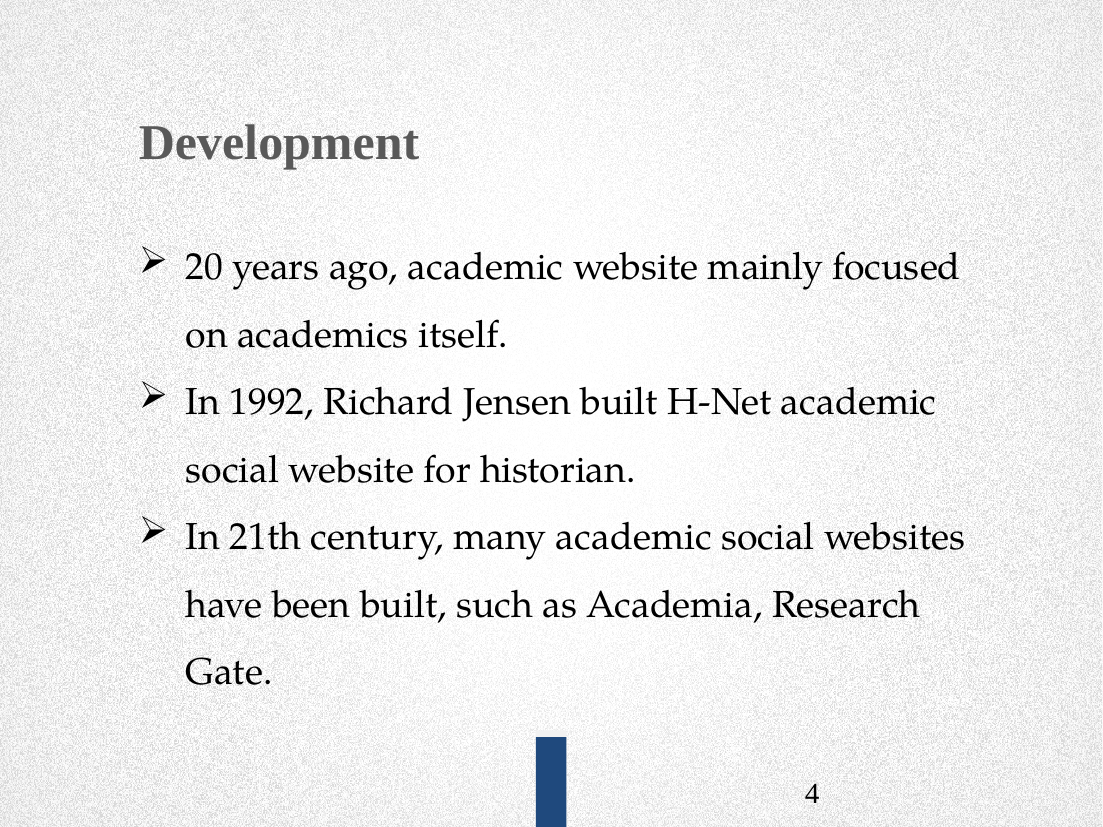

Development
20 years ago, academic website mainly focused on academics itself.
In 1992, Richard Jensen built H-Net academic social website for historian.
In 21th century, many academic social websites have been built, such as Academia, Research Gate.
4